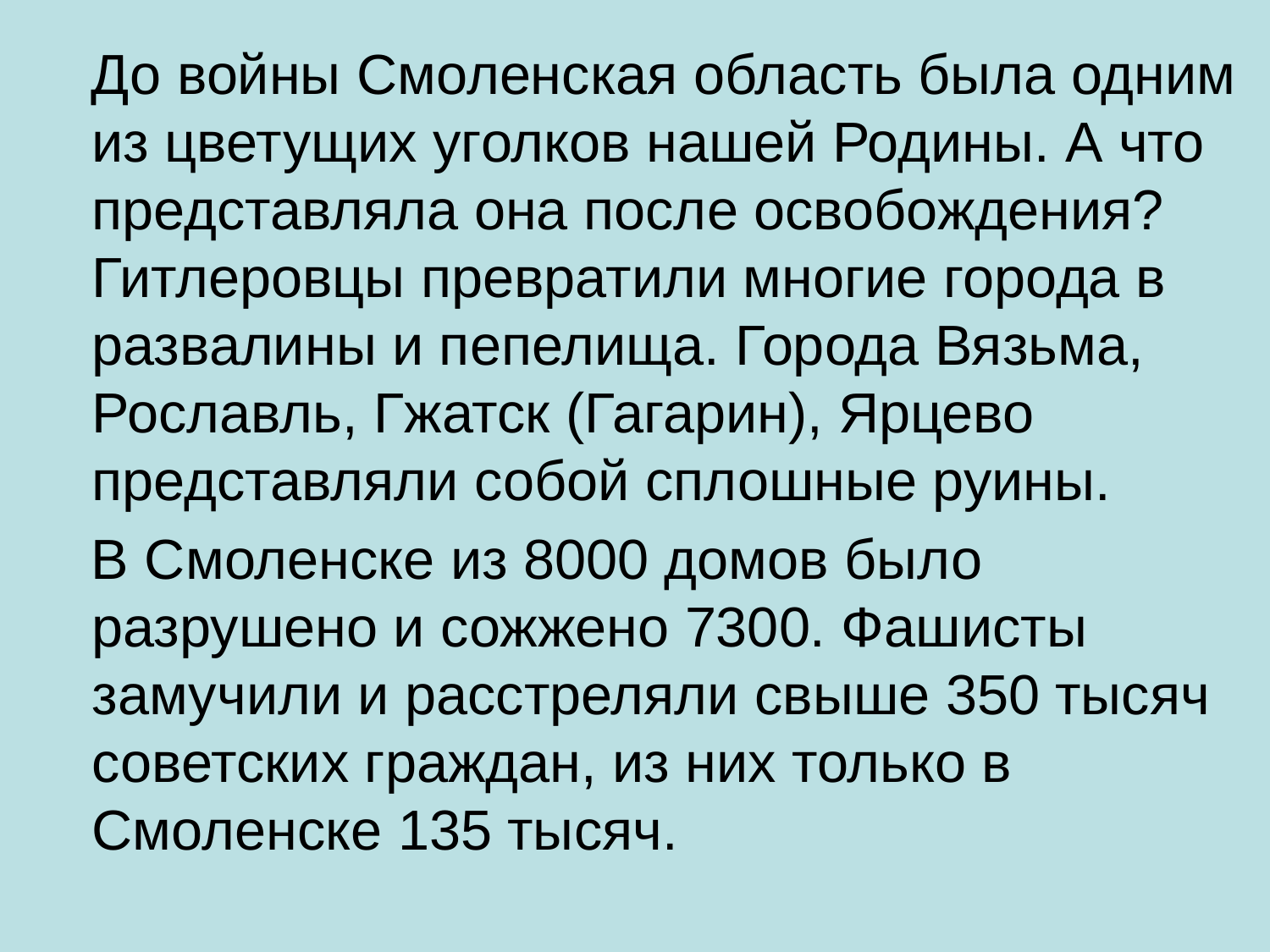

До войны Смоленская область была одним из цветущих уголков нашей Родины. А что представляла она после освобождения? Гитлеровцы превратили многие города в развалины и пепелища. Города Вязьма, Рославль, Гжатск (Гагарин), Ярцево представляли собой сплошные руины.
   В Смоленске из 8000 домов было разрушено и сожжено 7300. Фашисты замучили и расстреляли свыше 350 тысяч советских граждан, из них только в Смоленске 135 тысяч.